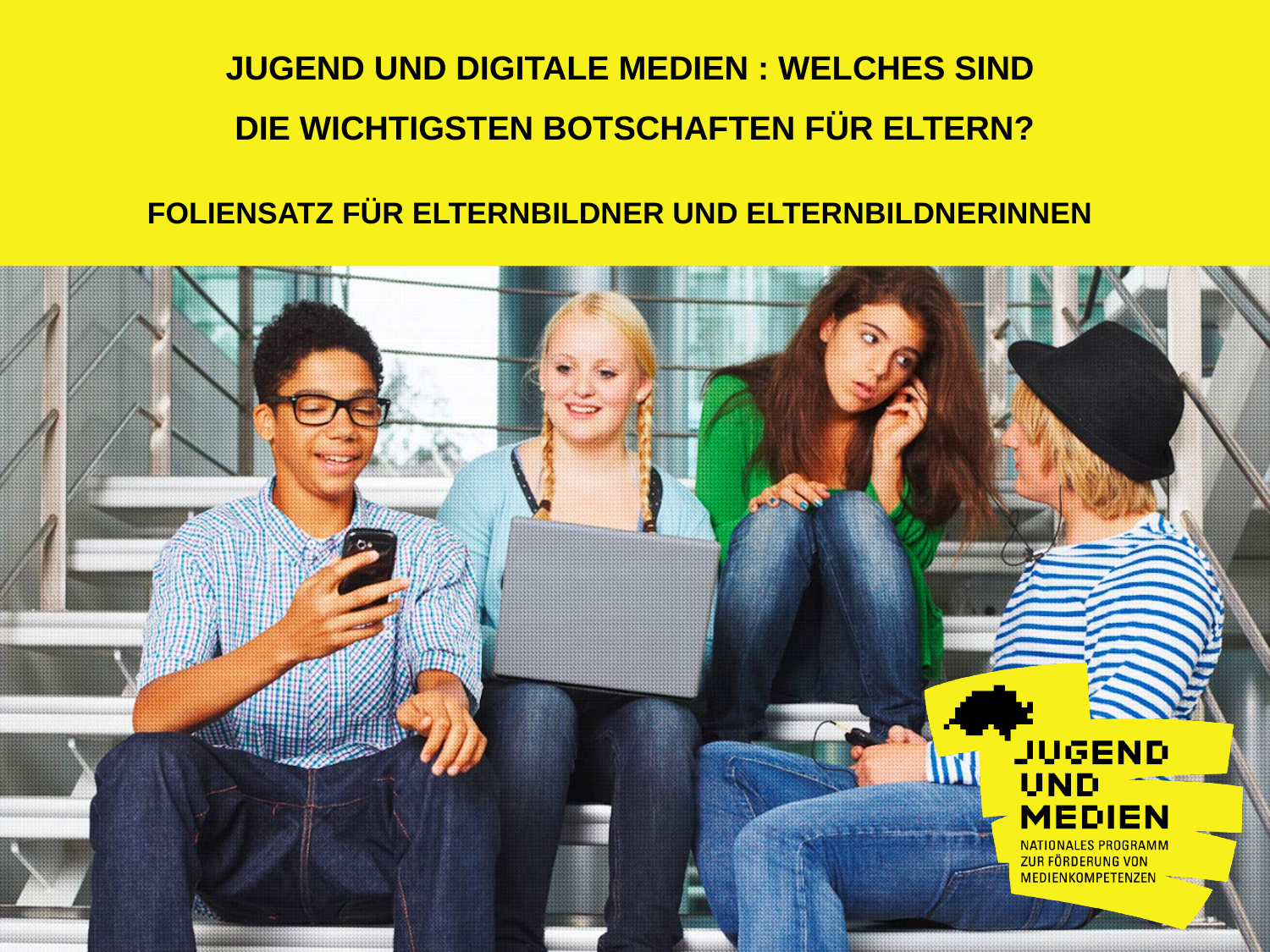

Jugend und digitale Medien : Welches sind
die wichtigsten Botschaften für Eltern?
Foliensatz für Elternbildner und Elternbildnerinnen